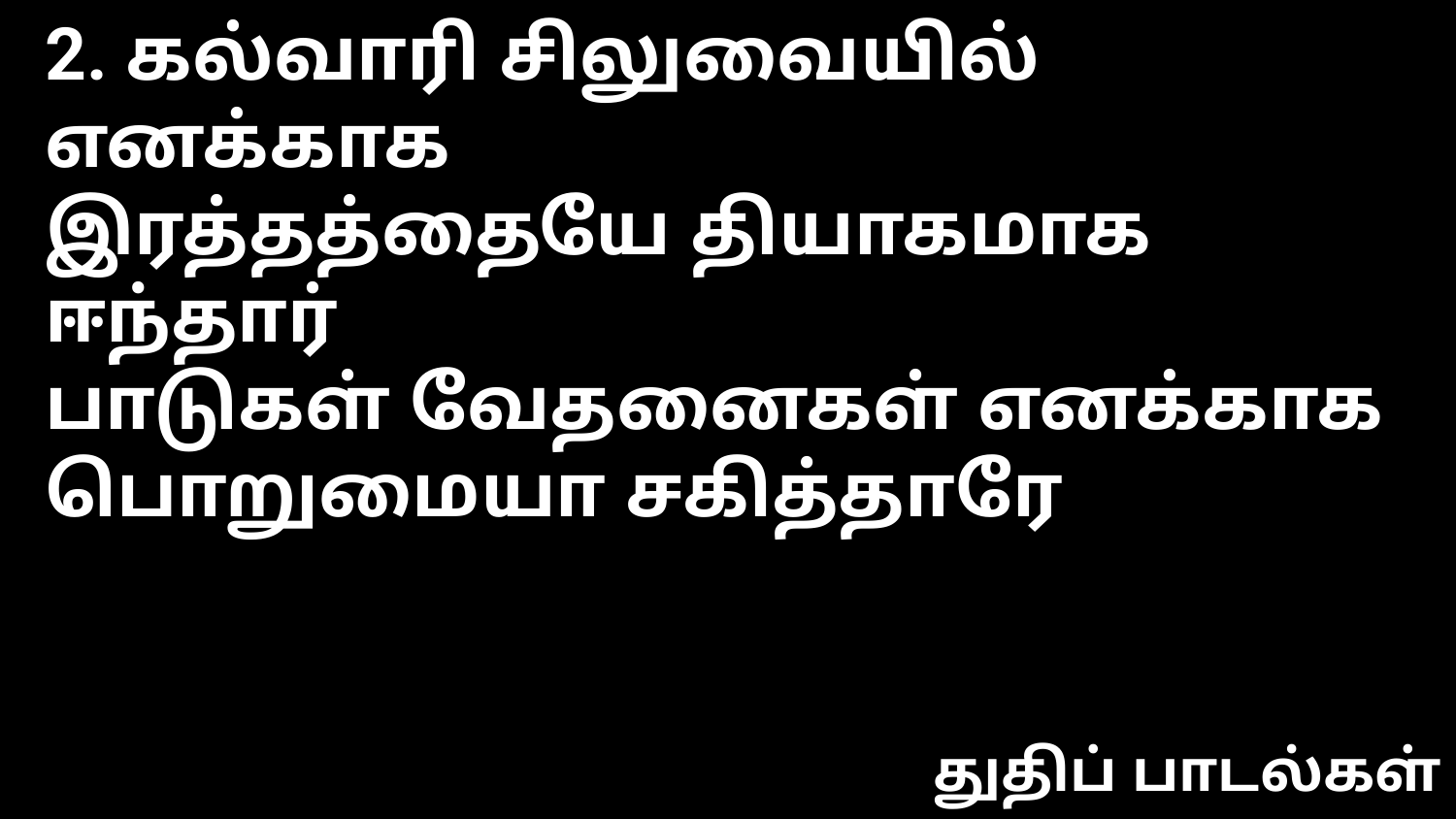

2. கல்வாரி சிலுவையில் எனக்காக
இரத்தத்தையே தியாகமாக ஈந்தார்
பாடுகள் வேதனைகள் எனக்காக
பொறுமையா சகித்தாரே

துதிப் பாடல்கள்